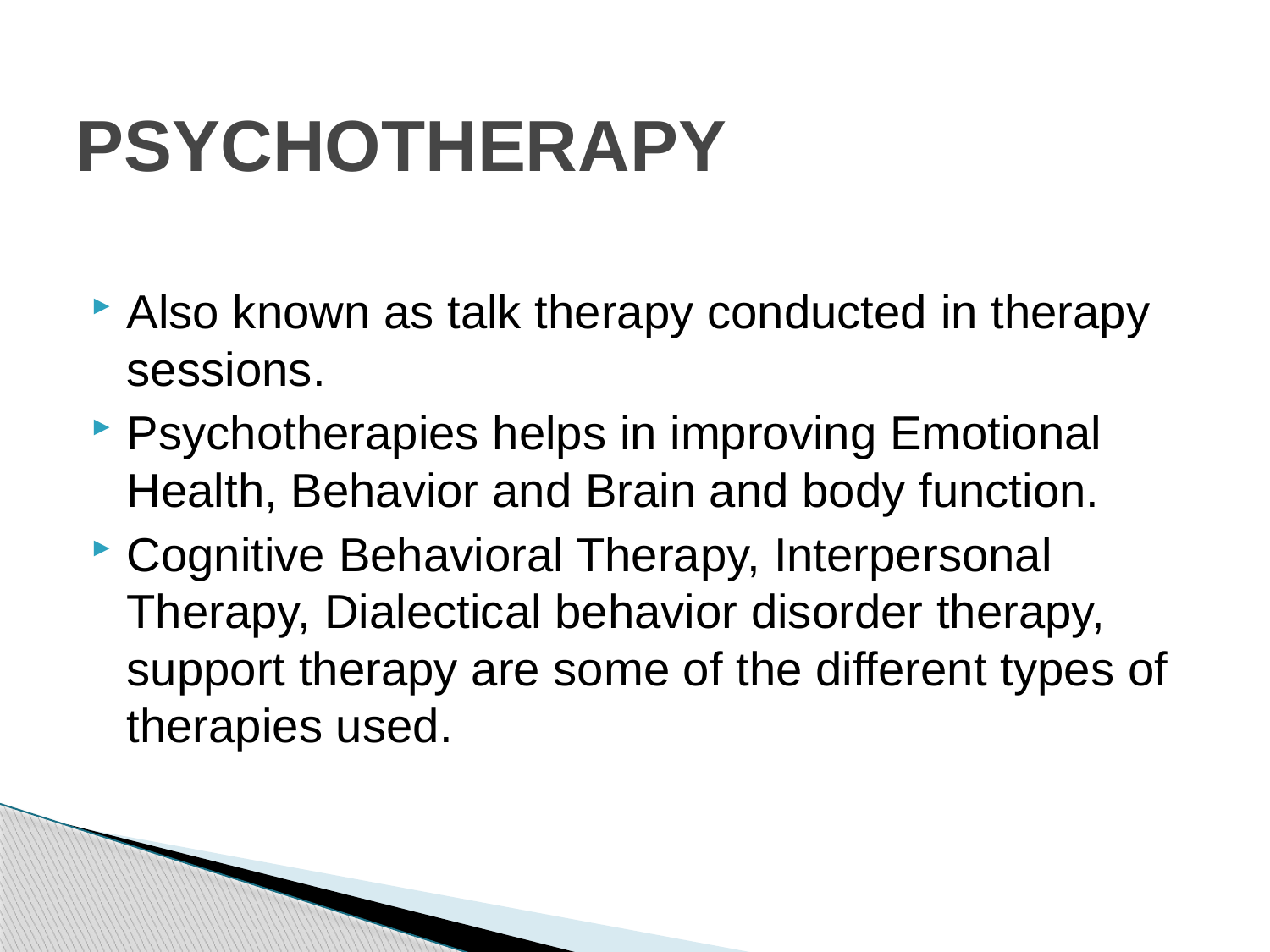

# PSYCHOTHERAPY
Also known as talk therapy conducted in therapy sessions.
Psychotherapies helps in improving Emotional Health, Behavior and Brain and body function.
Cognitive Behavioral Therapy, Interpersonal Therapy, Dialectical behavior disorder therapy, support therapy are some of the different types of therapies used.